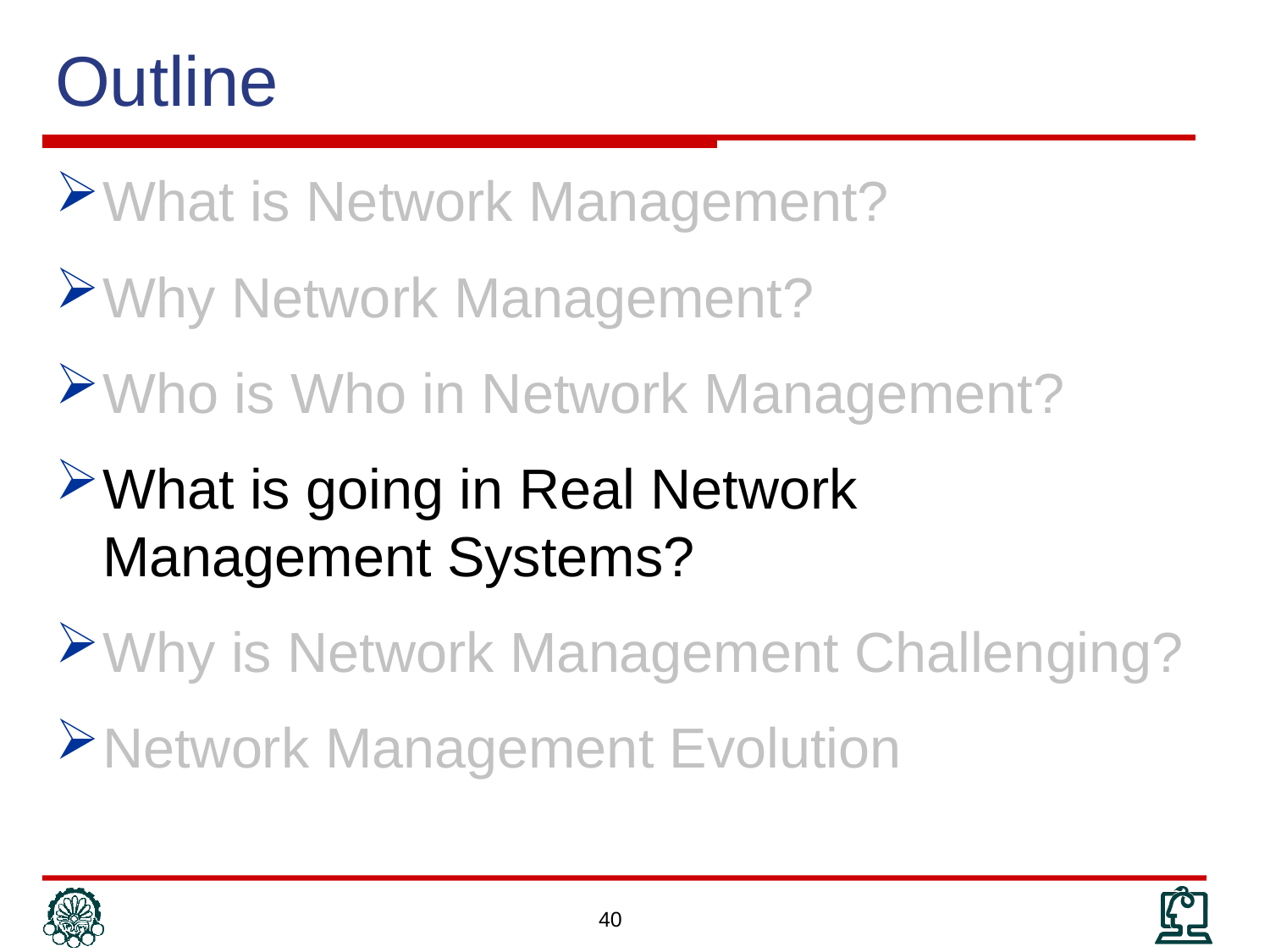

# Outline
What is Network Management?
Why Network Management?
Who is Who in Network Management?
What is going in Real Network Management Systems?
Why is Network Management Challenging?
Network Management Evolution

40